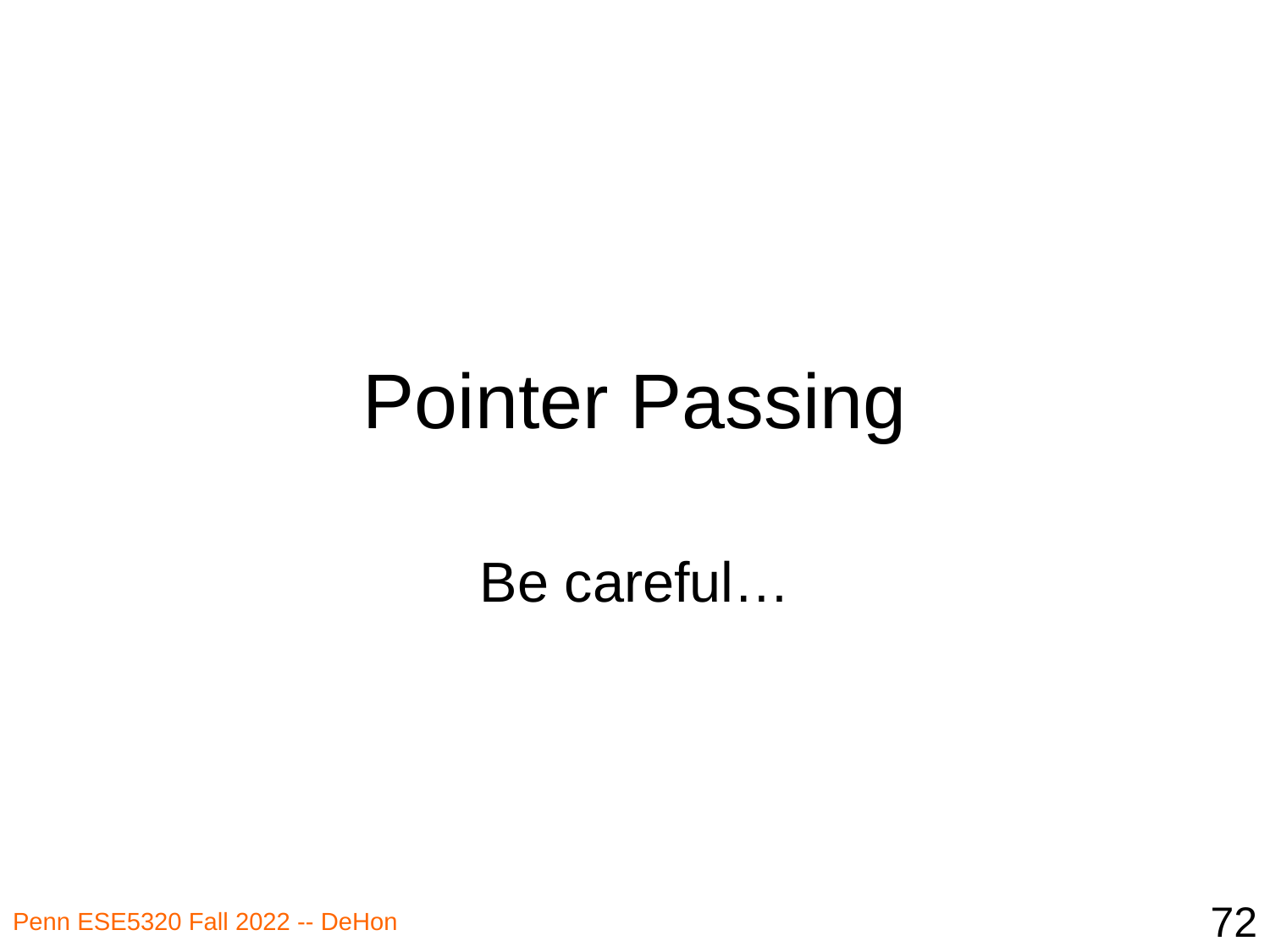

# Pointer Passing
Be careful…
72
Penn ESE5320 Fall 2022 -- DeHon